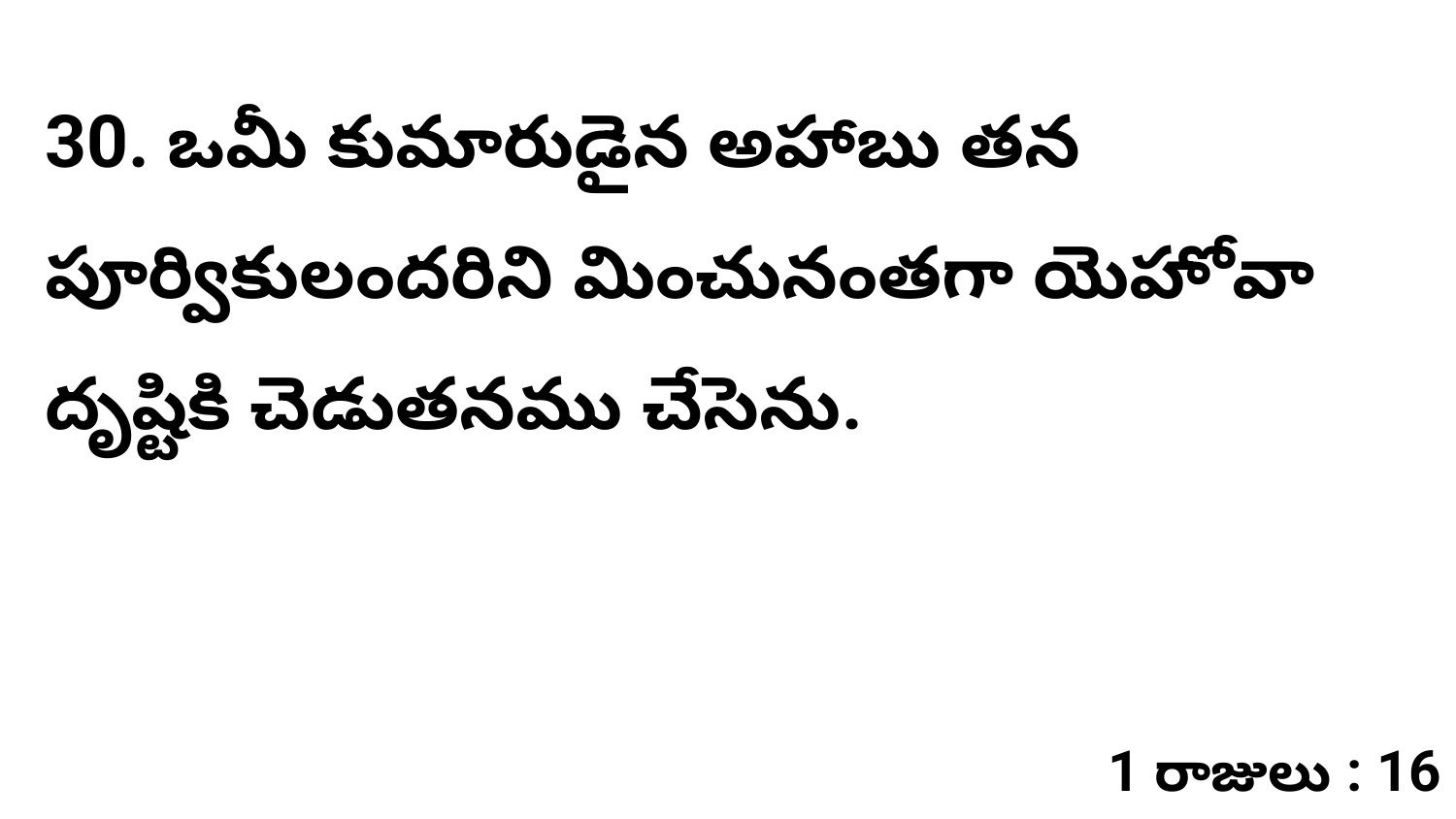

30. ​ఒమీ కుమారుడైన అహాబు తన పూర్వికులందరిని మించునంతగా యెహోవా దృష్టికి చెడుతనము చేసెను.
1 రాజులు : 16